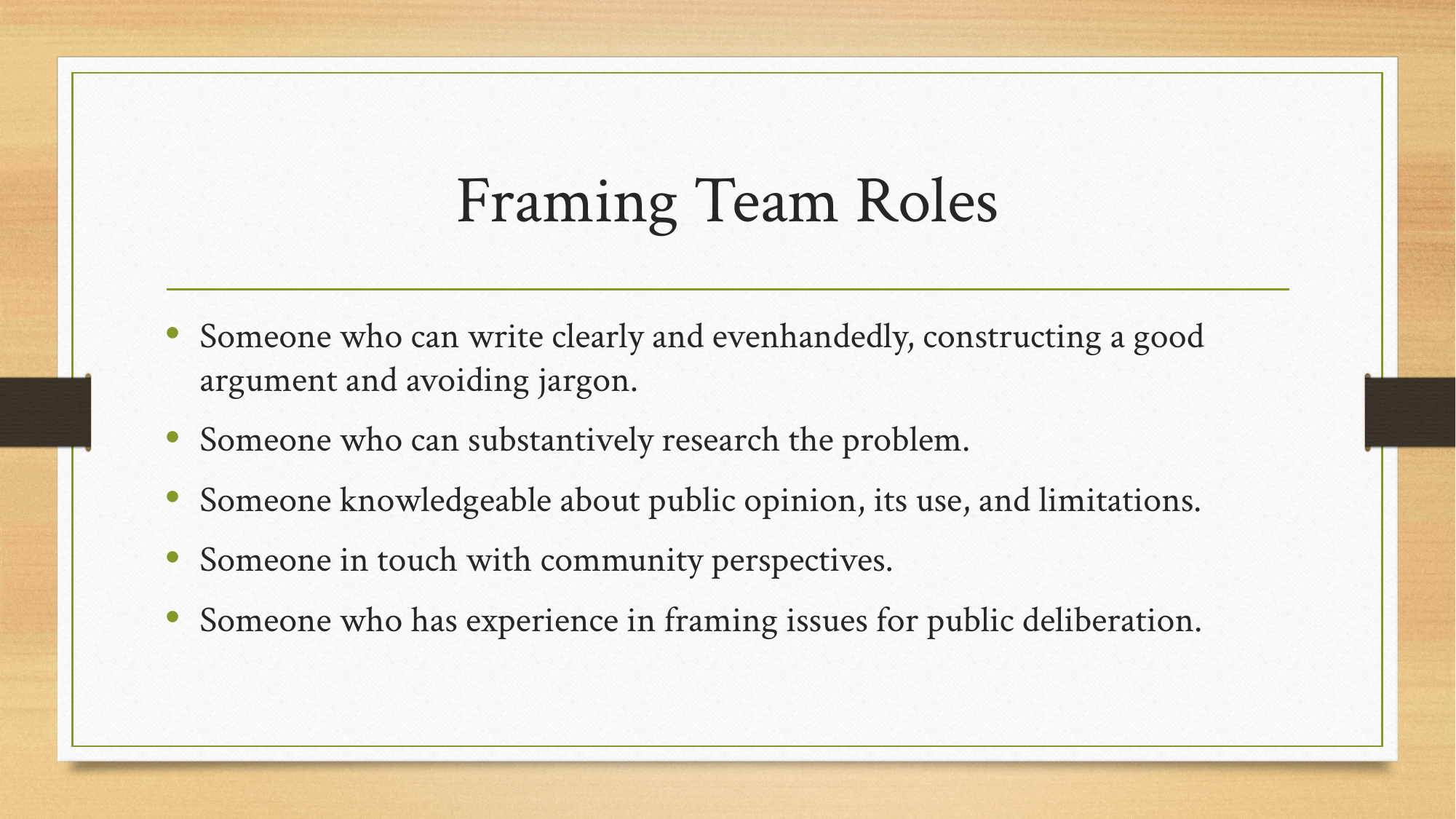

# Framing Team Roles
Someone who can write clearly and evenhandedly, constructing a good argument and avoiding jargon.
Someone who can substantively research the problem.
Someone knowledgeable about public opinion, its use, and limitations.
Someone in touch with community perspectives.
Someone who has experience in framing issues for public deliberation.